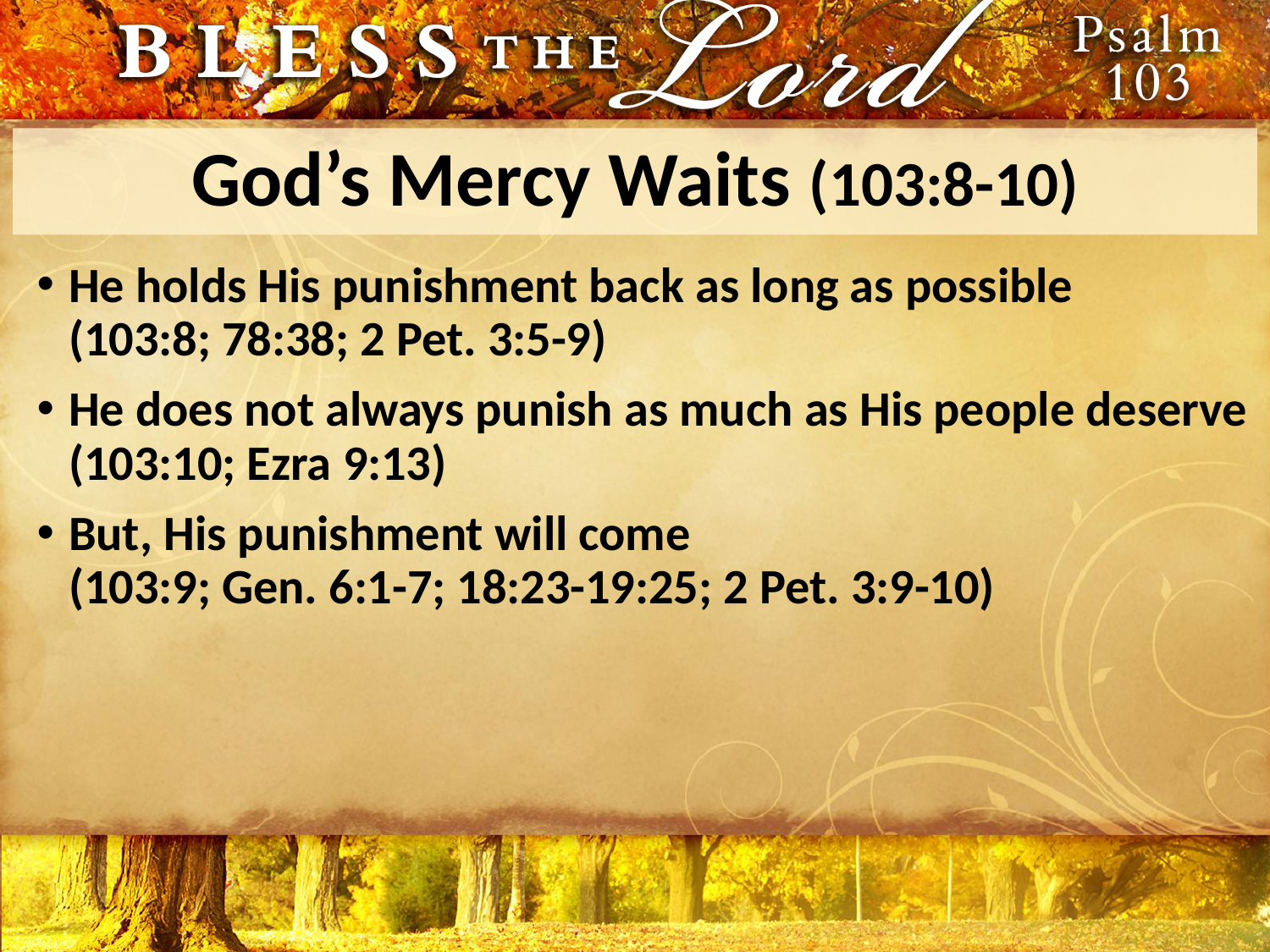

# God’s Mercy Waits (103:8-10)
He holds His punishment back as long as possible
(103:8; 78:38; 2 Pet. 3:5-9)
He does not always punish as much as His people deserve (103:10; Ezra 9:13)
But, His punishment will come
(103:9; Gen. 6:1-7; 18:23-19:25; 2 Pet. 3:9-10)